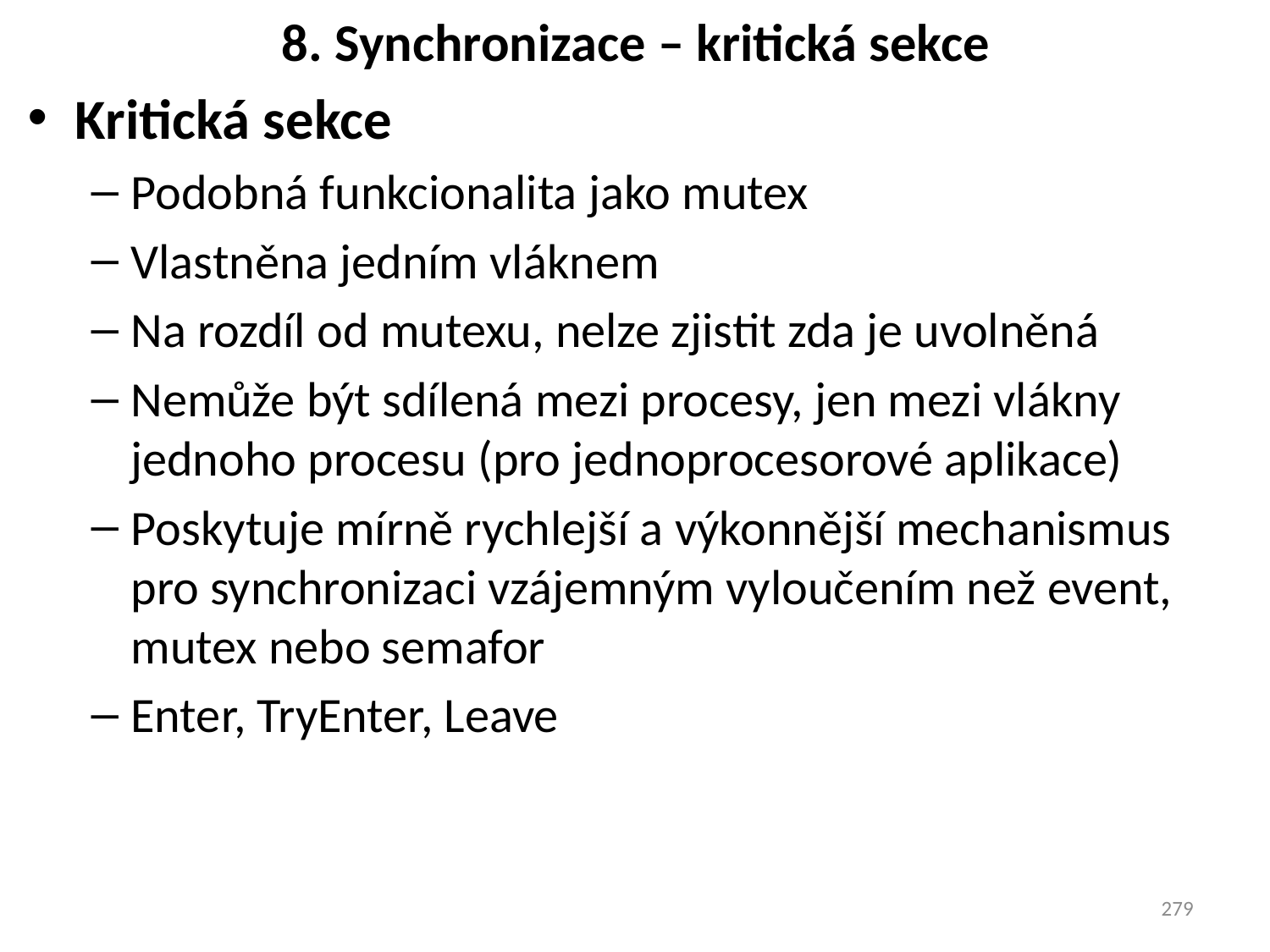

# 8. Synchronizace – kritická sekce
Kritická sekce
Podobná funkcionalita jako mutex
Vlastněna jedním vláknem
Na rozdíl od mutexu, nelze zjistit zda je uvolněná
Nemůže být sdílená mezi procesy, jen mezi vlákny jednoho procesu (pro jednoprocesorové aplikace)
Poskytuje mírně rychlejší a výkonnější mechanismus pro synchronizaci vzájemným vyloučením než event, mutex nebo semafor
Enter, TryEnter, Leave

279